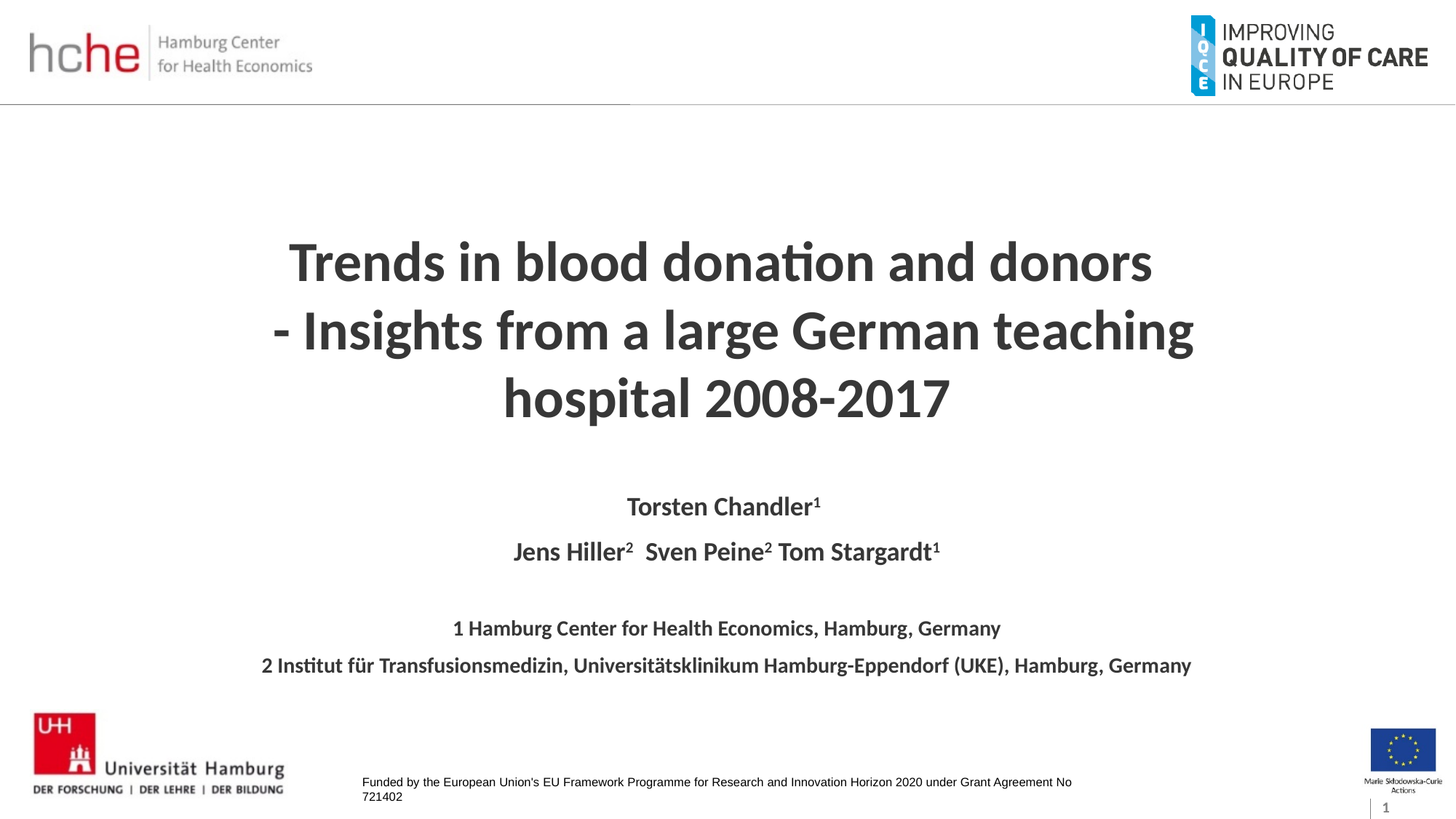

# Trends in blood donation and donors - Insights from a large German teaching hospital 2008-2017

Torsten Chandler1
Jens Hiller2  Sven Peine2 Tom Stargardt1

1 Hamburg Center for Health Economics, Hamburg, Germany
2 Institut für Transfusionsmedizin, Universitätsklinikum Hamburg-Eppendorf (UKE), Hamburg, Germany